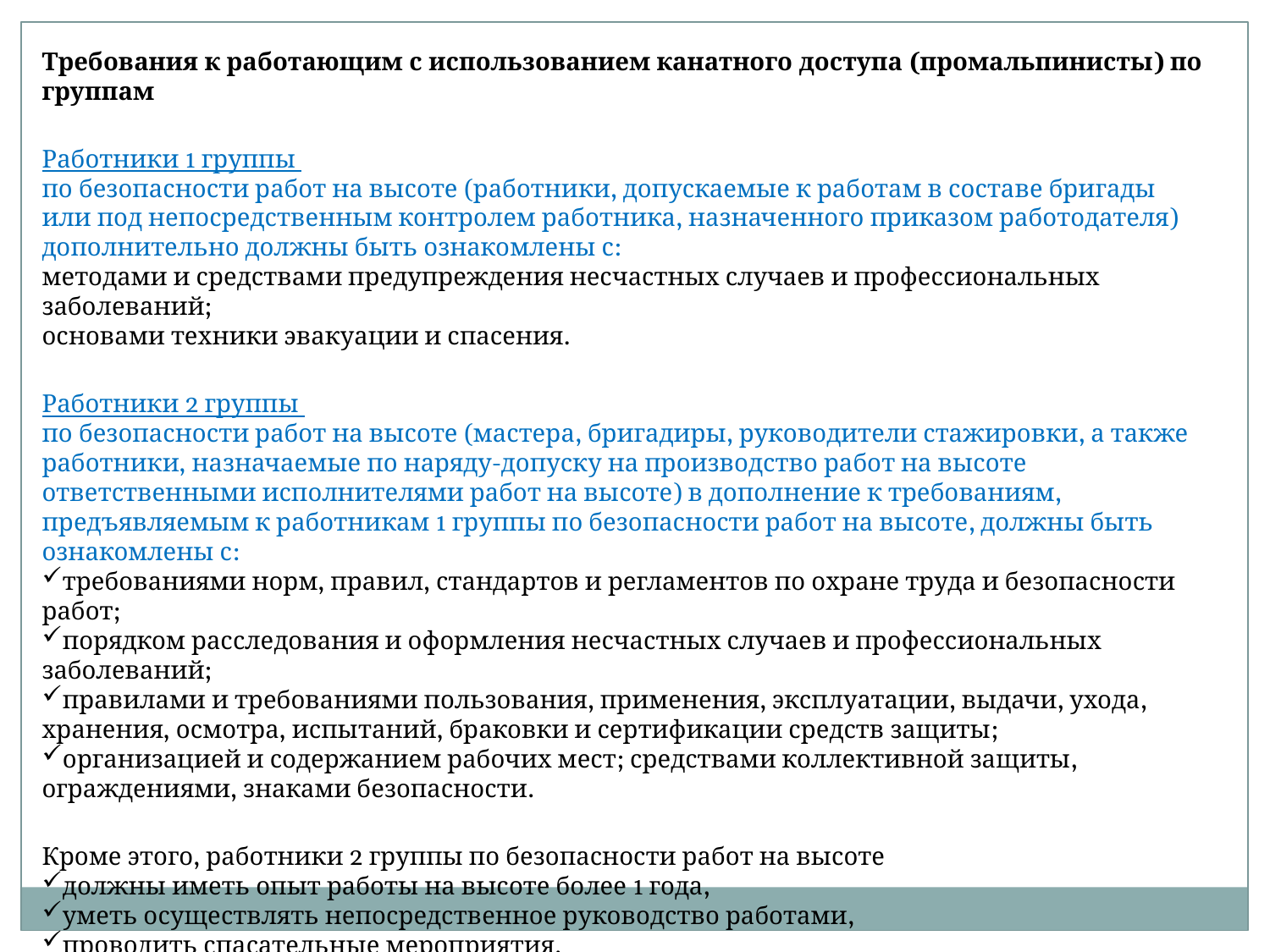

Требования к работающим с использованием канатного доступа (промальпинисты) по группам

Работники 1 группы
по безопасности работ на высоте (работники, допускаемые к работам в составе бригады или под непосредственным контролем работника, назначенного приказом работодателя) дополнительно должны быть ознакомлены с:
методами и средствами предупреждения несчастных случаев и профессиональных заболеваний;
основами техники эвакуации и спасения.

Работники 2 группы
по безопасности работ на высоте (мастера, бригадиры, руководители стажировки, а также работники, назначаемые по наряду-допуску на производство работ на высоте ответственными исполнителями работ на высоте) в дополнение к требованиям, предъявляемым к работникам 1 группы по безопасности работ на высоте, должны быть ознакомлены с:
требованиями норм, правил, стандартов и регламентов по охране труда и безопасности работ;
порядком расследования и оформления несчастных случаев и профессиональных заболеваний;
правилами и требованиями пользования, применения, эксплуатации, выдачи, ухода, хранения, осмотра, испытаний, браковки и сертификации средств защиты;
организацией и содержанием рабочих мест; средствами коллективной защиты, ограждениями, знаками безопасности.

Кроме этого, работники 2 группы по безопасности работ на высоте
должны иметь опыт работы на высоте более 1 года,
уметь осуществлять непосредственное руководство работами,
проводить спасательные мероприятия,
организовывать безопасную транспортировку пострадавшего,
обладать практическими навыками оказания первой помощи пострадавшему.